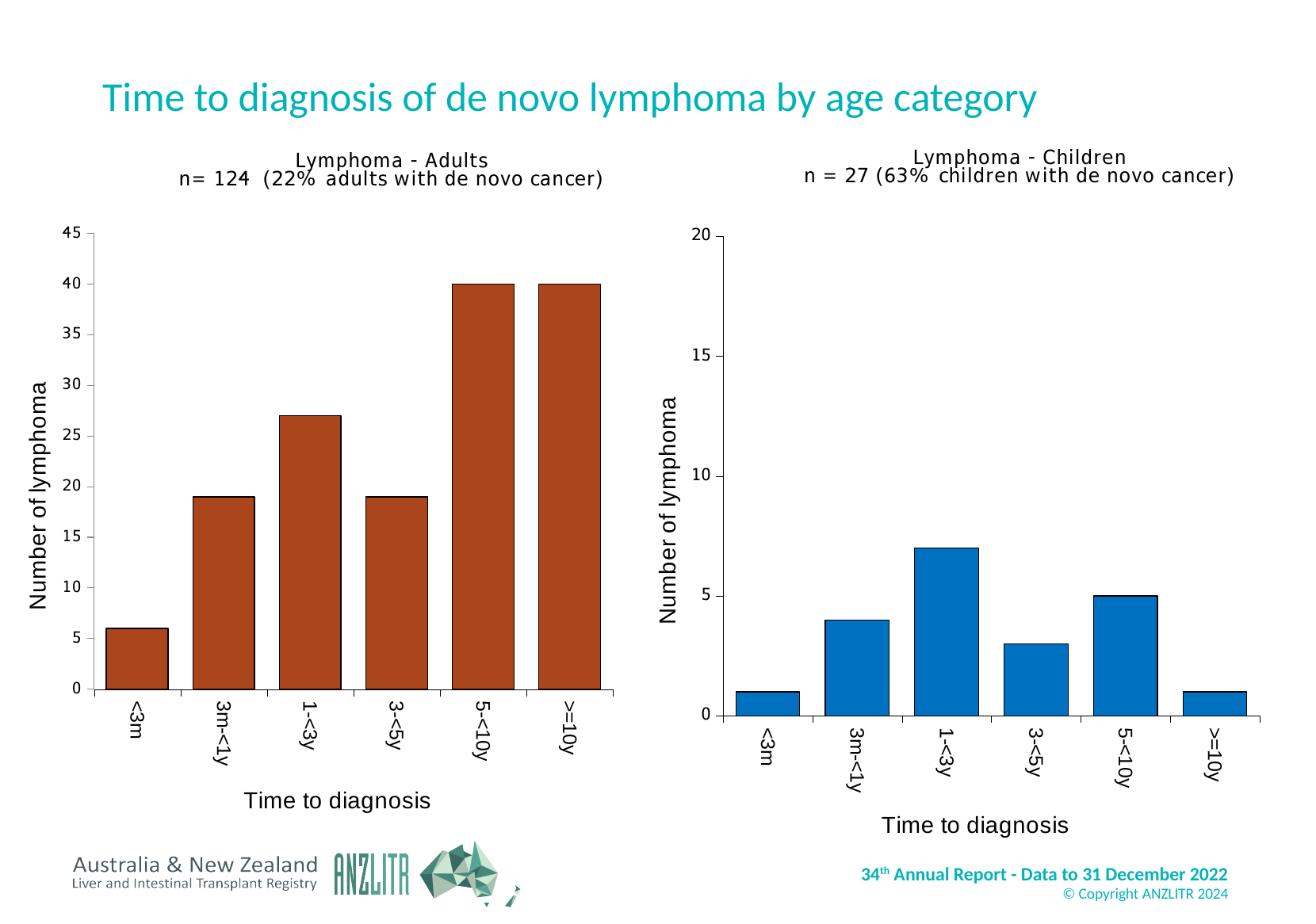

# Time to diagnosis of de novo lymphoma by age category

### Chart: Lymphoma - Adults
n= 124  (22% adults with de novo cancer)

| Category | Adults |
|---|---|
| <3m | 6.0 |
| 3m-<1y | 19.0 |
| 1-<3y | 27.0 |
| 3-<5y | 19.0 |
| 5-<10y | 40.0 |
| >=10y | 40.0 |

### Chart: Lymphoma - Children
n = 27 (63% children with de novo cancer)

| Category | Children |
|---|---|
| <3m | 1.0 |
| 3m-<1y | 4.0 |
| 1-<3y | 7.0 |
| 3-<5y | 3.0 |
| 5-<10y | 5.0 |
| >=10y | 1.0 |